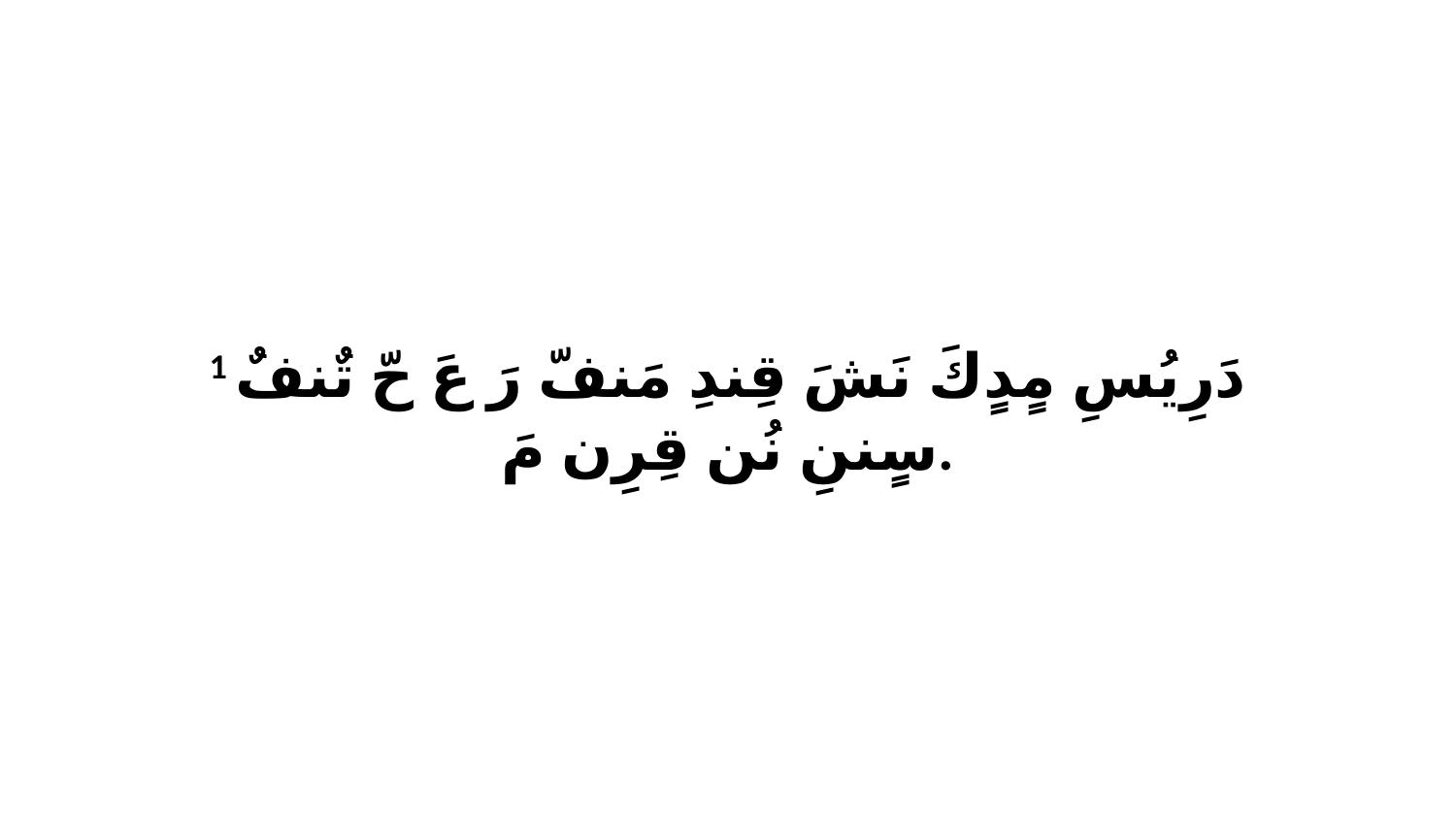

1 دَرِيُسِ مٍدٍكَ نَشَ قِندِ مَنفّ رَ عَ حّ تٌنفٌ سٍننِ نُن قِرِن مَ.